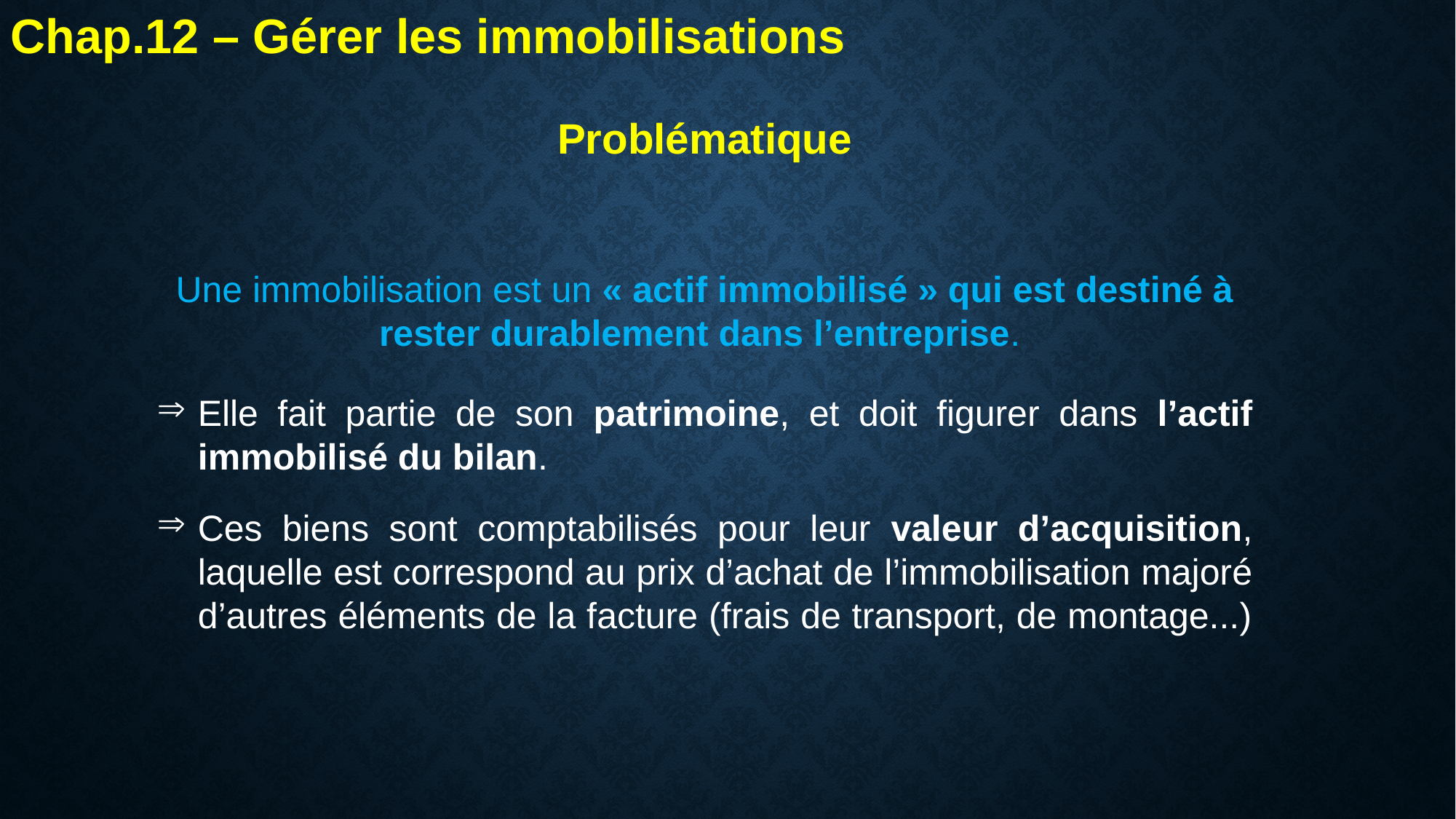

Chap.12 – Gérer les immobilisations
Problématique
Une immobilisation est un « actif immobilisé » qui est destiné à rester durablement dans l’entreprise.
Elle fait partie de son patrimoine, et doit figurer dans l’actif immobilisé du bilan.
Ces biens sont comptabilisés pour leur valeur d’acquisition, laquelle est correspond au prix d’achat de l’immobilisation majoré d’autres éléments de la facture (frais de transport, de montage...)